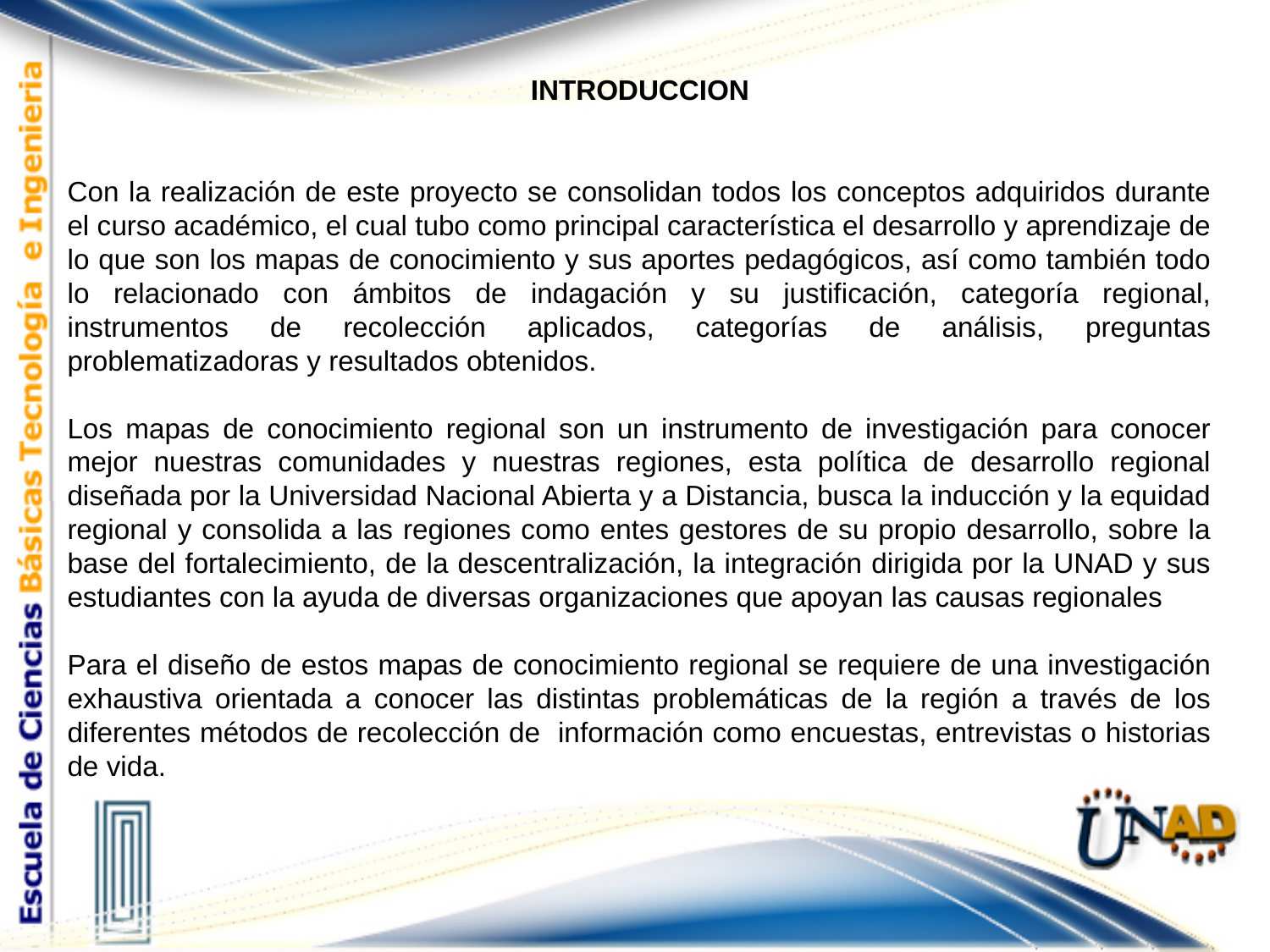

INTRODUCCION

Con la realización de este proyecto se consolidan todos los conceptos adquiridos durante el curso académico, el cual tubo como principal característica el desarrollo y aprendizaje de lo que son los mapas de conocimiento y sus aportes pedagógicos, así como también todo lo relacionado con ámbitos de indagación y su justificación, categoría regional, instrumentos de recolección aplicados, categorías de análisis, preguntas problematizadoras y resultados obtenidos.

Los mapas de conocimiento regional son un instrumento de investigación para conocer mejor nuestras comunidades y nuestras regiones, esta política de desarrollo regional diseñada por la Universidad Nacional Abierta y a Distancia, busca la inducción y la equidad regional y consolida a las regiones como entes gestores de su propio desarrollo, sobre la base del fortalecimiento, de la descentralización, la integración dirigida por la UNAD y sus estudiantes con la ayuda de diversas organizaciones que apoyan las causas regionales

Para el diseño de estos mapas de conocimiento regional se requiere de una investigación exhaustiva orientada a conocer las distintas problemáticas de la región a través de los diferentes métodos de recolección de  información como encuestas, entrevistas o historias de vida.